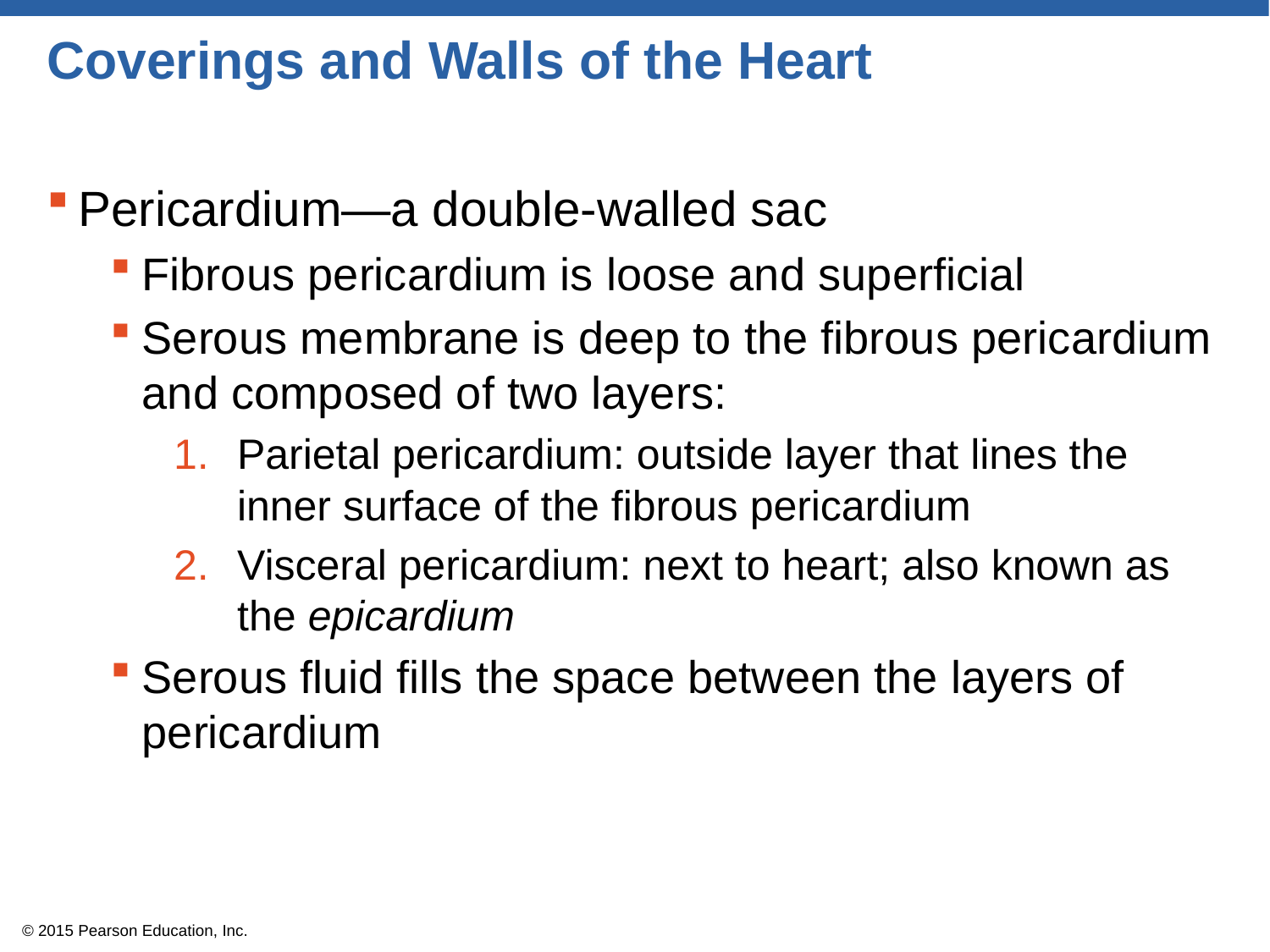

# Coverings and Walls of the Heart
Pericardium—a double-walled sac
Fibrous pericardium is loose and superficial
Serous membrane is deep to the fibrous pericardium and composed of two layers:
Parietal pericardium: outside layer that lines the inner surface of the fibrous pericardium
Visceral pericardium: next to heart; also known as the epicardium
Serous fluid fills the space between the layers of pericardium
© 2015 Pearson Education, Inc.